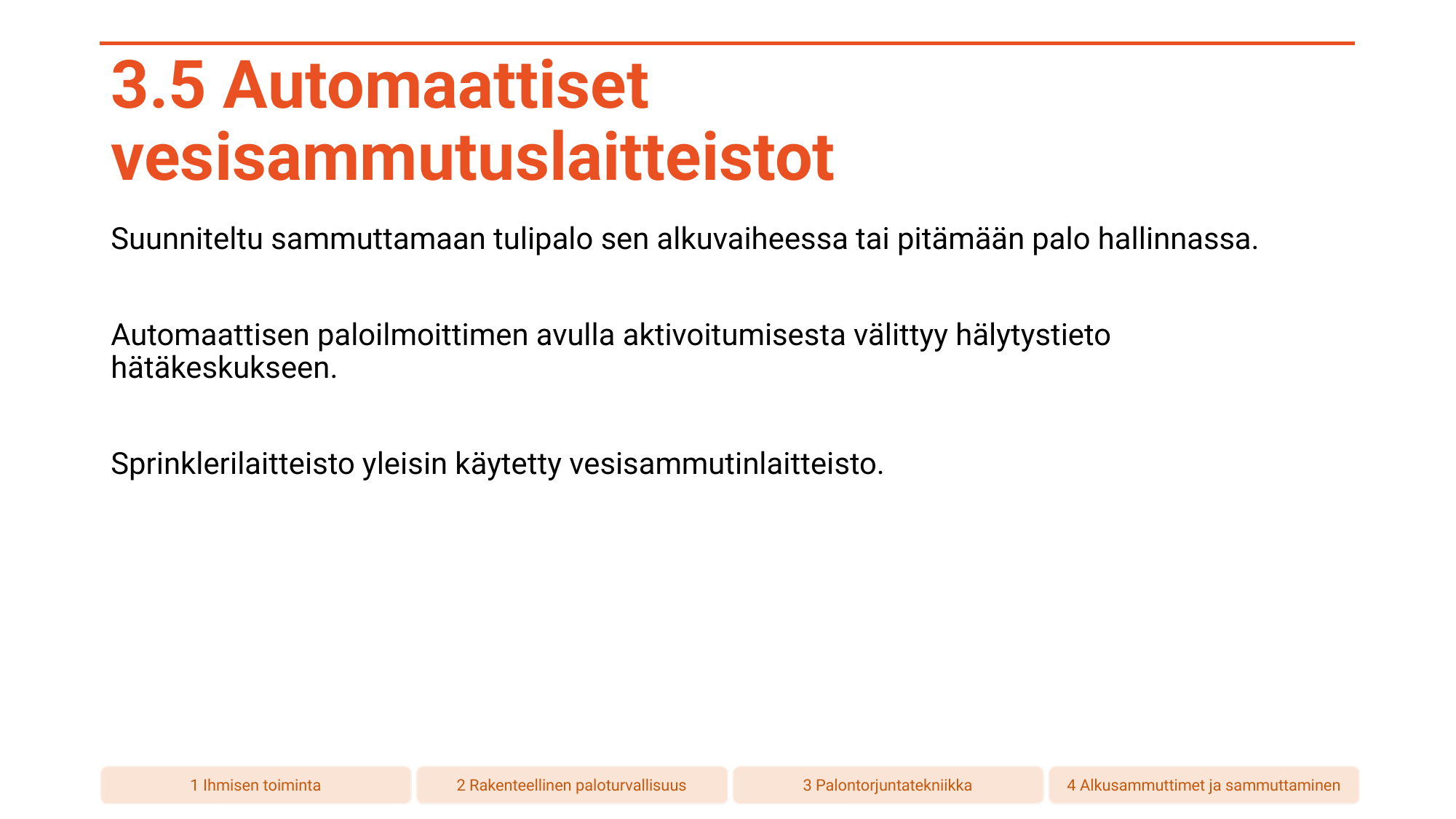

# 3.5 Automaattiset vesisammutuslaitteistot
Suunniteltu sammuttamaan tulipalo sen alkuvaiheessa tai pitämään palo hallinnassa.

Automaattisen paloilmoittimen avulla aktivoitumisesta välittyy hälytystieto hätäkeskukseen.

Sprinklerilaitteisto yleisin käytetty vesisammutinlaitteisto.